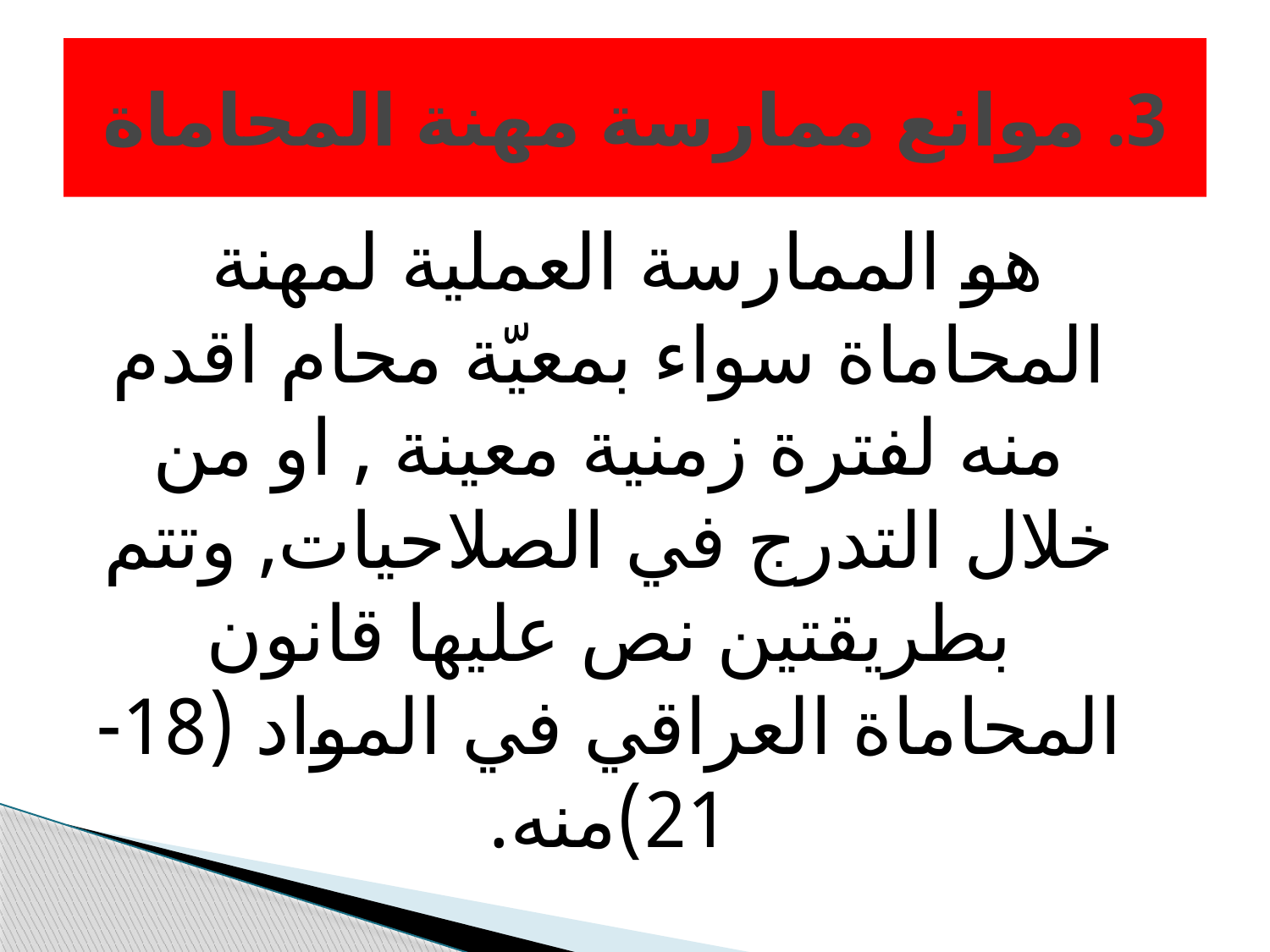

# 3. موانع ممارسة مهنة المحاماة
هو الممارسة العملية لمهنة المحاماة سواء بمعيّة محام اقدم منه لفترة زمنية معينة , او من خلال التدرج في الصلاحيات, وتتم بطريقتين نص عليها قانون المحاماة العراقي في المواد (18-21)منه.